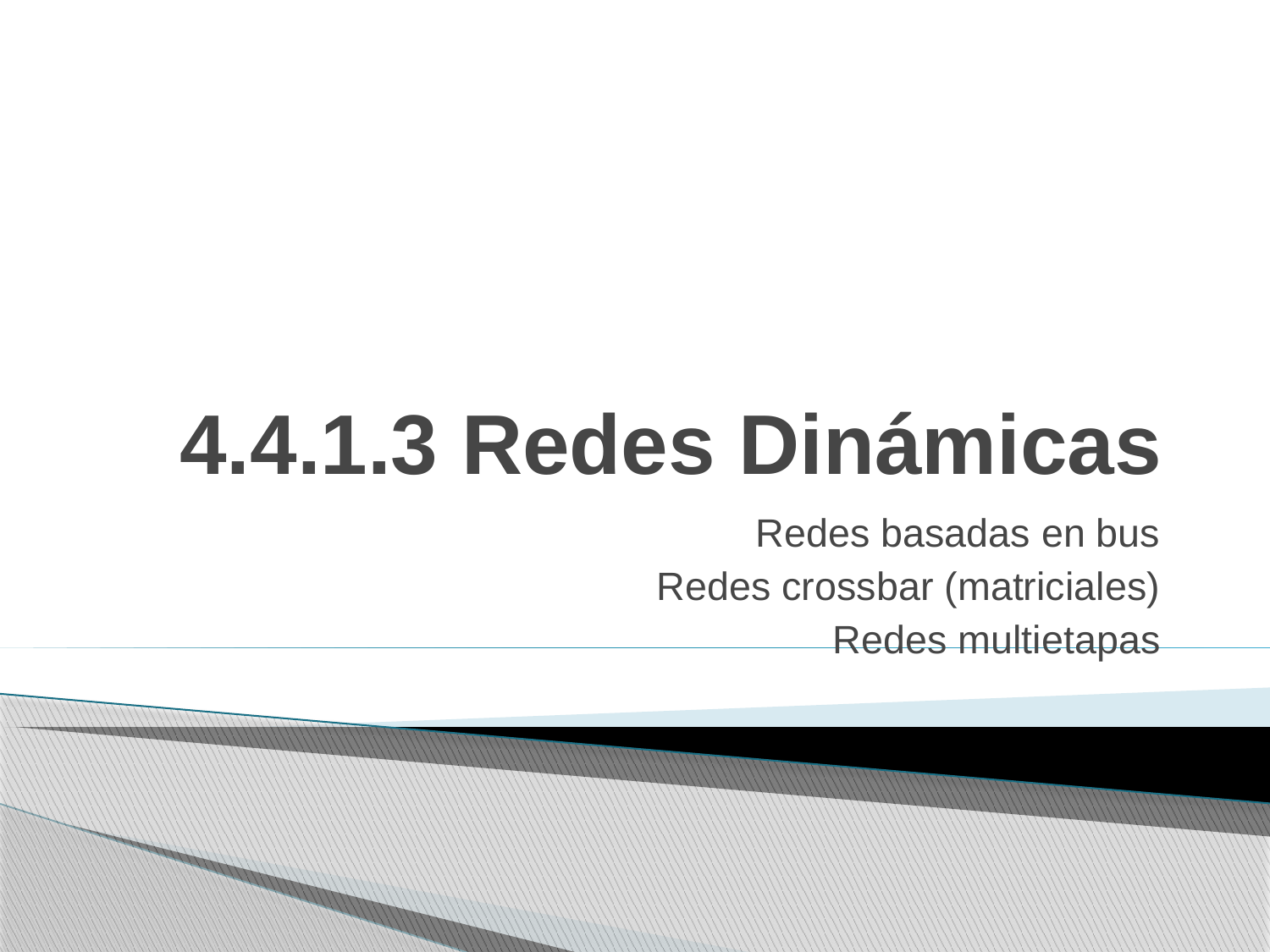

# 4.4.1.3 Redes Dinámicas
Redes basadas en bus
Redes crossbar (matriciales)
Redes multietapas